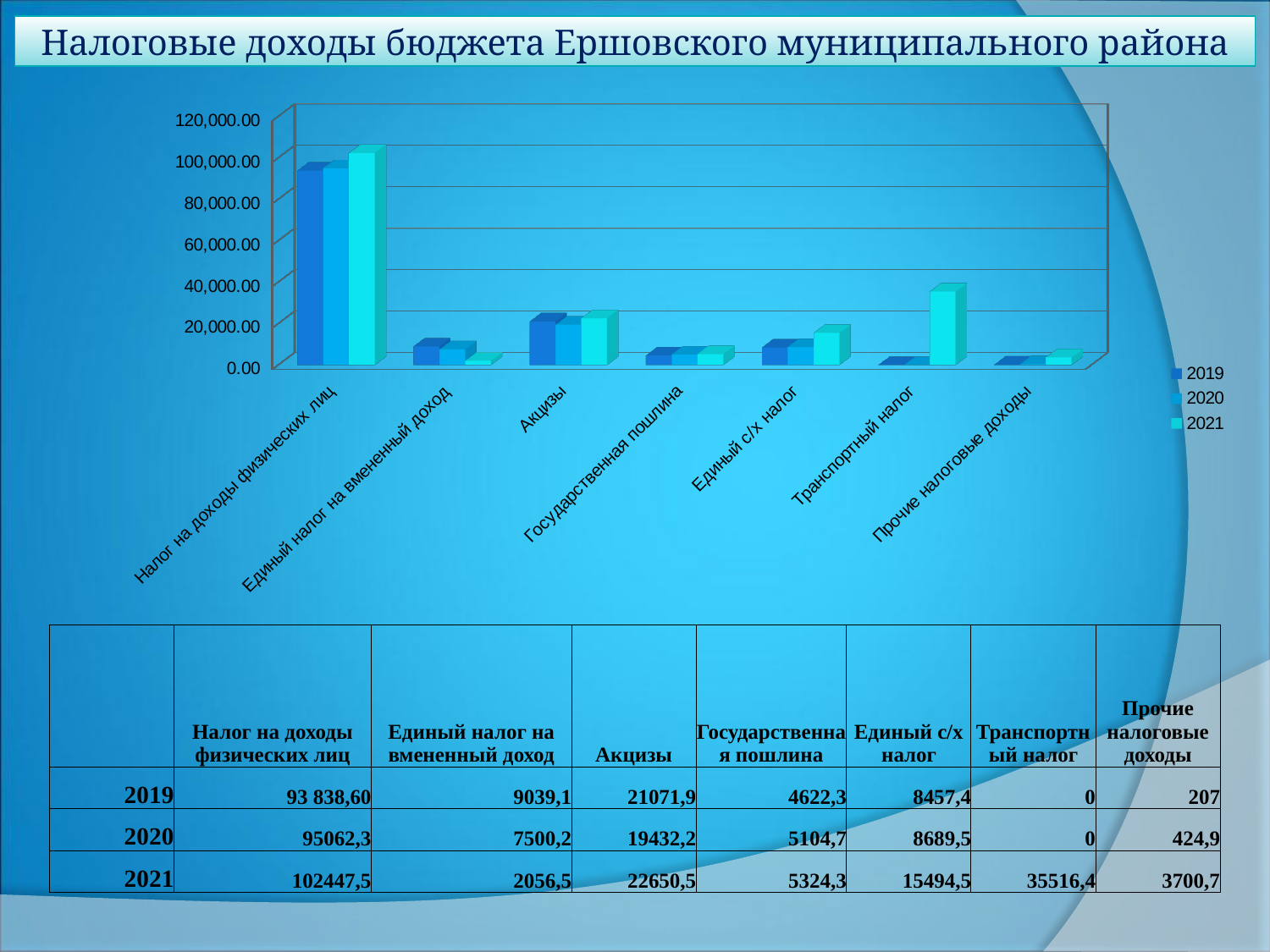

# Налоговые доходы бюджета Ершовского муниципального района

[unsupported chart]

|  | Налог на доходы физических лиц | Единый налог на вмененный доход | Акцизы | Государственная пошлина | Единый с/х налог | Транспортный налог | Прочие налоговые доходы |
| --- | --- | --- | --- | --- | --- | --- | --- |
| 2019 | 93 838,60 | 9039,1 | 21071,9 | 4622,3 | 8457,4 | 0 | 207 |
| 2020 | 95062,3 | 7500,2 | 19432,2 | 5104,7 | 8689,5 | 0 | 424,9 |
| 2021 | 102447,5 | 2056,5 | 22650,5 | 5324,3 | 15494,5 | 35516,4 | 3700,7 |